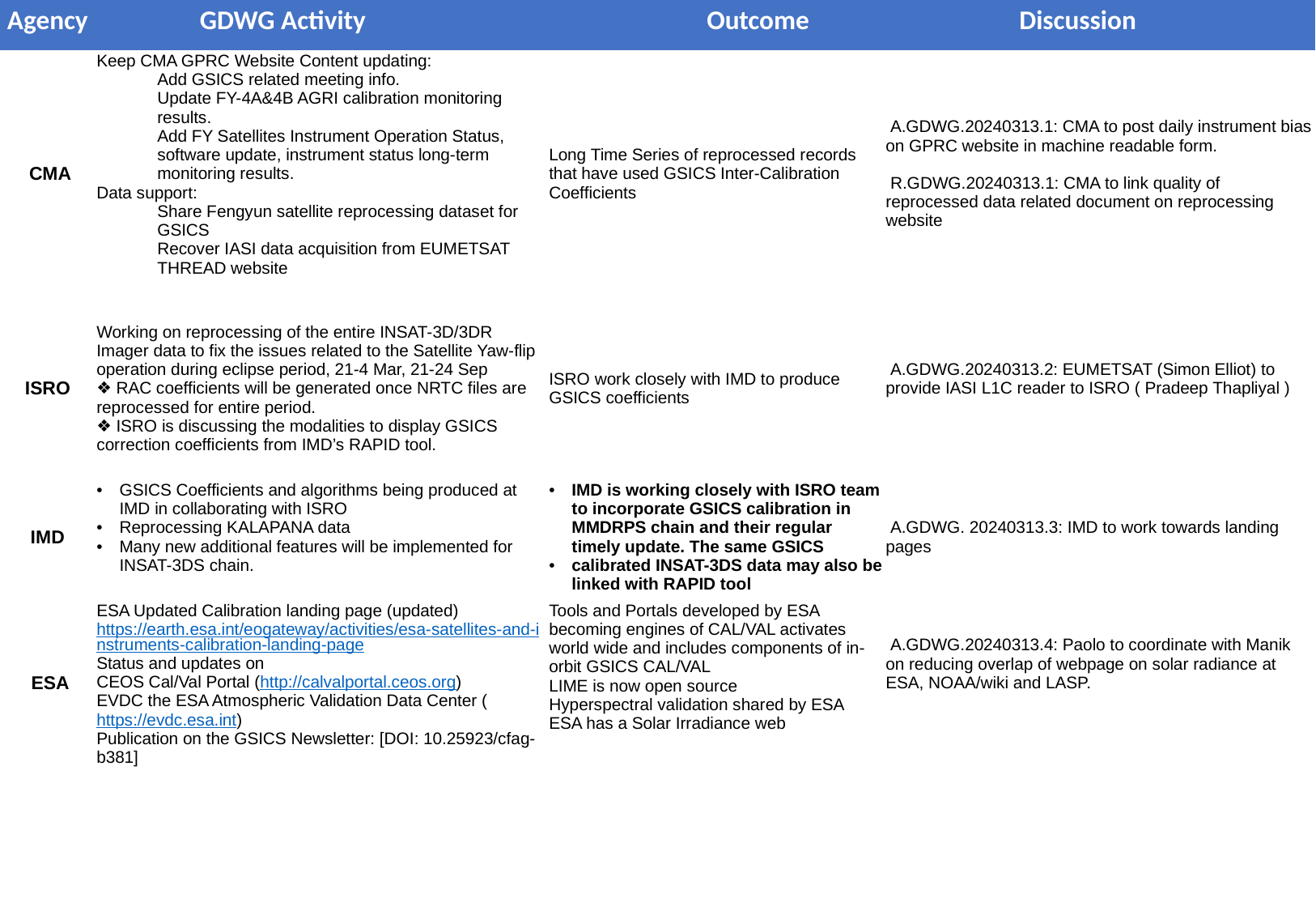

| Agency | GDWG Activity | Outcome | Discussion |
| --- | --- | --- | --- |
| CMA | Keep CMA GPRC Website Content updating: Add GSICS related meeting info. Update FY-4A&4B AGRI calibration monitoring results. Add FY Satellites Instrument Operation Status, software update, instrument status long-term monitoring results. Data support: Share Fengyun satellite reprocessing dataset for GSICS Recover IASI data acquisition from EUMETSAT THREAD website | Long Time Series of reprocessed records that have used GSICS Inter-Calibration Coefficients | A.GDWG.20240313.1: CMA to post daily instrument bias on GPRC website in machine readable form. R.GDWG.20240313.1: CMA to link quality of reprocessed data related document on reprocessing website |
| ISRO | Working on reprocessing of the entire INSAT-3D/3DR Imager data to fix the issues related to the Satellite Yaw-flip operation during eclipse period, 21-4 Mar, 21-24 Sep ❖ RAC coefficients will be generated once NRTC files are reprocessed for entire period. ❖ ISRO is discussing the modalities to display GSICS correction coefficients from IMD’s RAPID tool. | ISRO work closely with IMD to produce GSICS coefficients | A.GDWG.20240313.2: EUMETSAT (Simon Elliot) to provide IASI L1C reader to ISRO ( Pradeep Thapliyal ) |
| IMD | GSICS Coefficients and algorithms being produced at IMD in collaborating with ISRO Reprocessing KALAPANA data Many new additional features will be implemented for INSAT-3DS chain. | IMD is working closely with ISRO team to incorporate GSICS calibration in MMDRPS chain and their regular timely update. The same GSICS calibrated INSAT-3DS data may also be linked with RAPID tool | A.GDWG. 20240313.3: IMD to work towards landing pages |
| ESA | ESA Updated Calibration landing page (updated) https://earth.esa.int/eogateway/activities/esa-satellites-and-instruments-calibration-landing-page Status and updates on CEOS Cal/Val Portal (http://calvalportal.ceos.org) EVDC the ESA Atmospheric Validation Data Center (https://evdc.esa.int) Publication on the GSICS Newsletter: [DOI: 10.25923/cfag-b381] | Tools and Portals developed by ESA becoming engines of CAL/VAL activates world wide and includes components of in-orbit GSICS CAL/VAL LIME is now open source Hyperspectral validation shared by ESA ESA has a Solar Irradiance web | A.GDWG.20240313.4: Paolo to coordinate with Manik on reducing overlap of webpage on solar radiance at ESA, NOAA/wiki and LASP. |